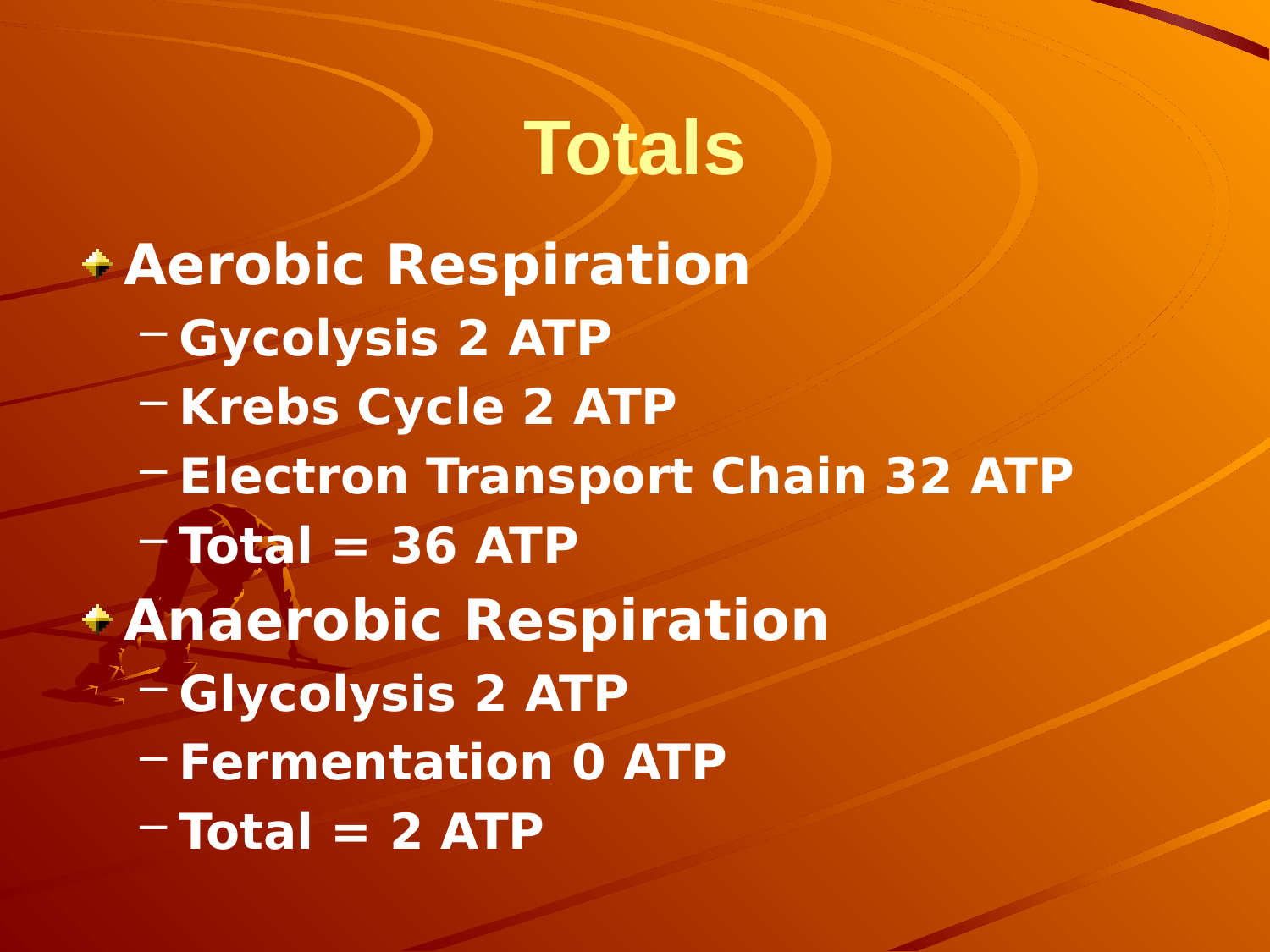

# Totals
Aerobic Respiration
Gycolysis 2 ATP
Krebs Cycle 2 ATP
Electron Transport Chain 32 ATP
Total = 36 ATP
Anaerobic Respiration
Glycolysis 2 ATP
Fermentation 0 ATP
Total = 2 ATP